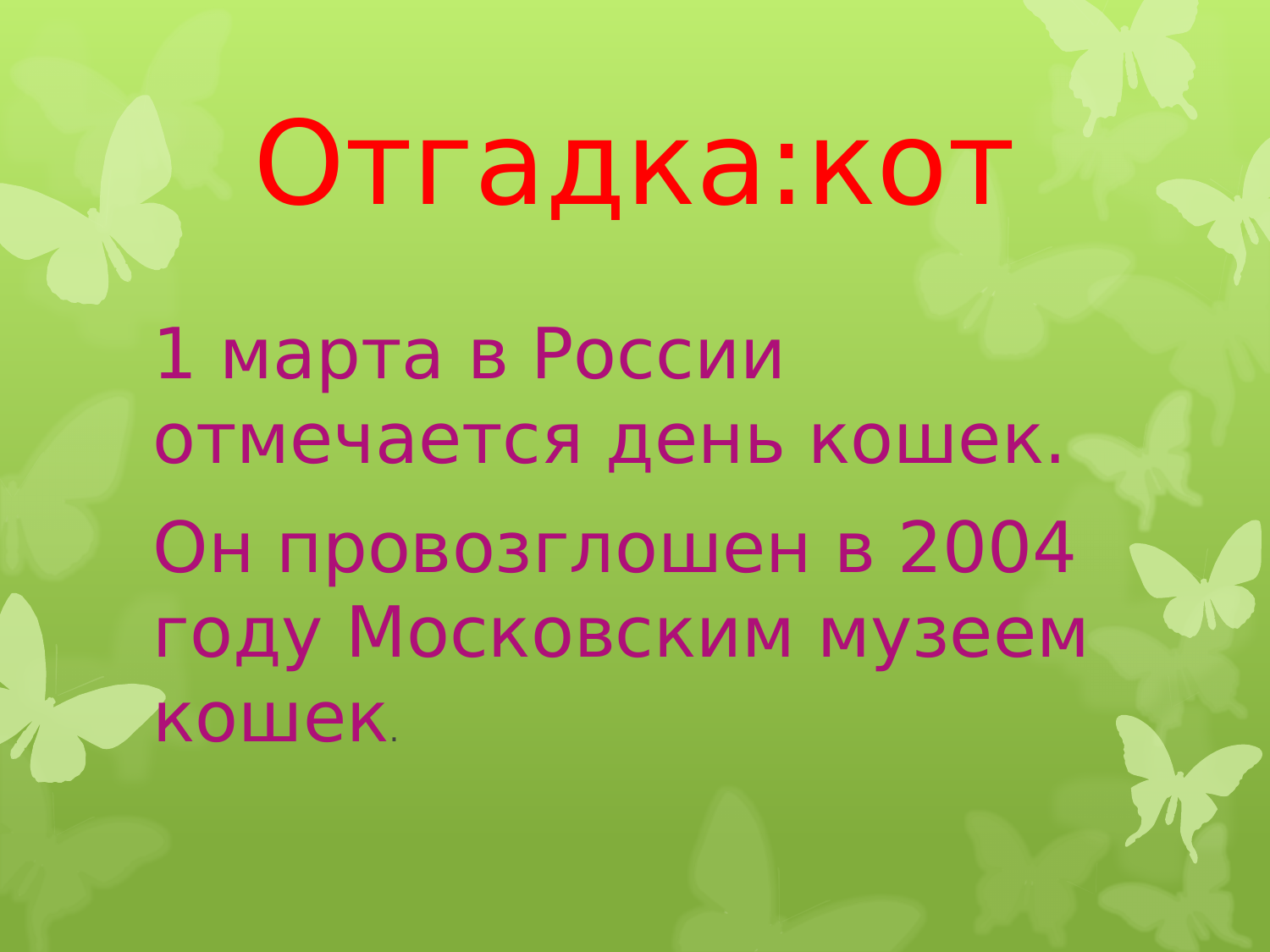

# Отгадка:кот
1 марта в России отмечается день кошек.
Он провозглошен в 2004 году Московским музеем кошек.